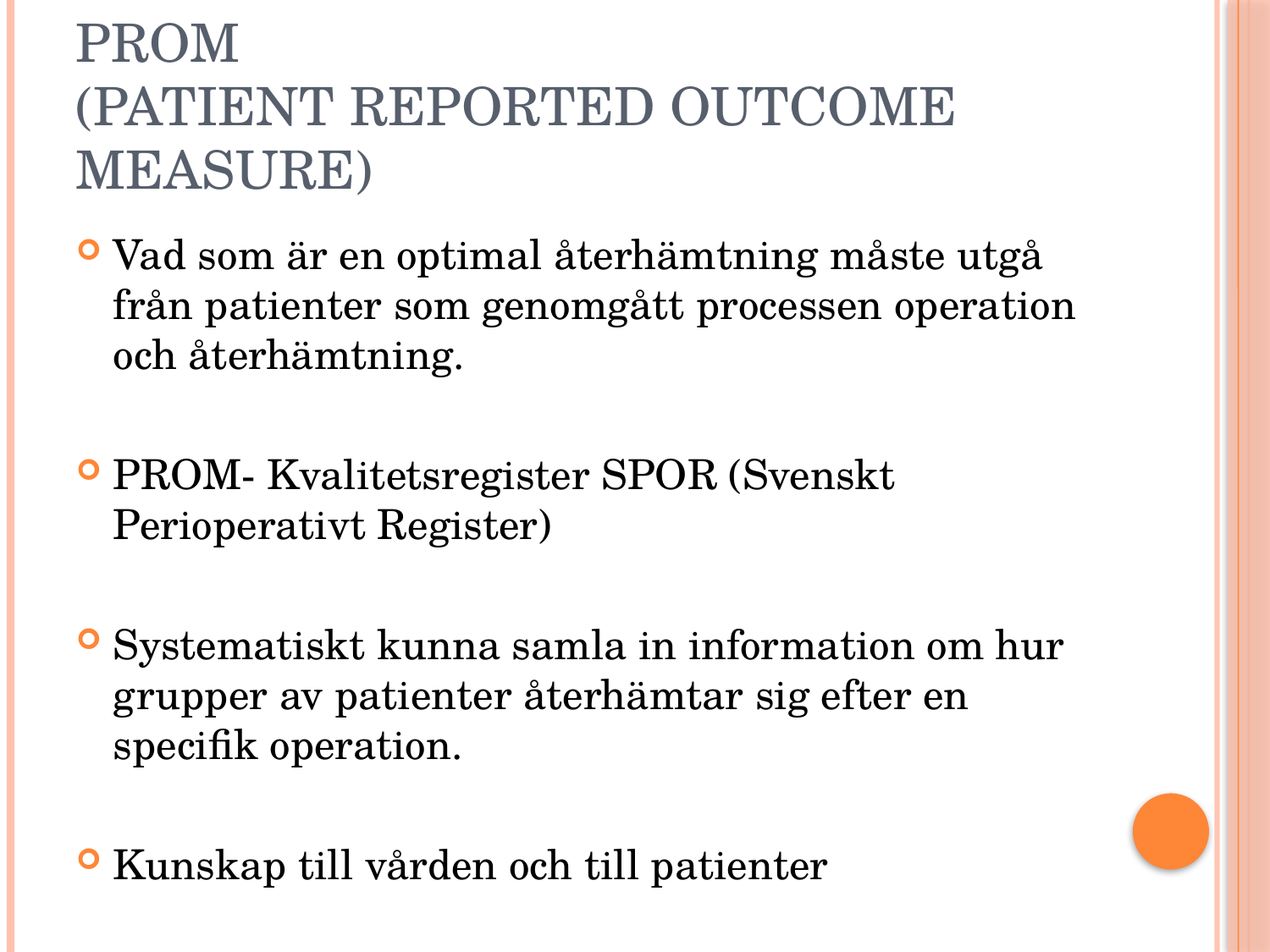

# PROM (Patient reported outcome measure)
Vad som är en optimal återhämtning måste utgå från patienter som genomgått processen operation och återhämtning.

PROM- Kvalitetsregister SPOR (Svenskt Perioperativt Register)

Systematiskt kunna samla in information om hur grupper av patienter återhämtar sig efter en specifik operation.

Kunskap till vården och till patienter